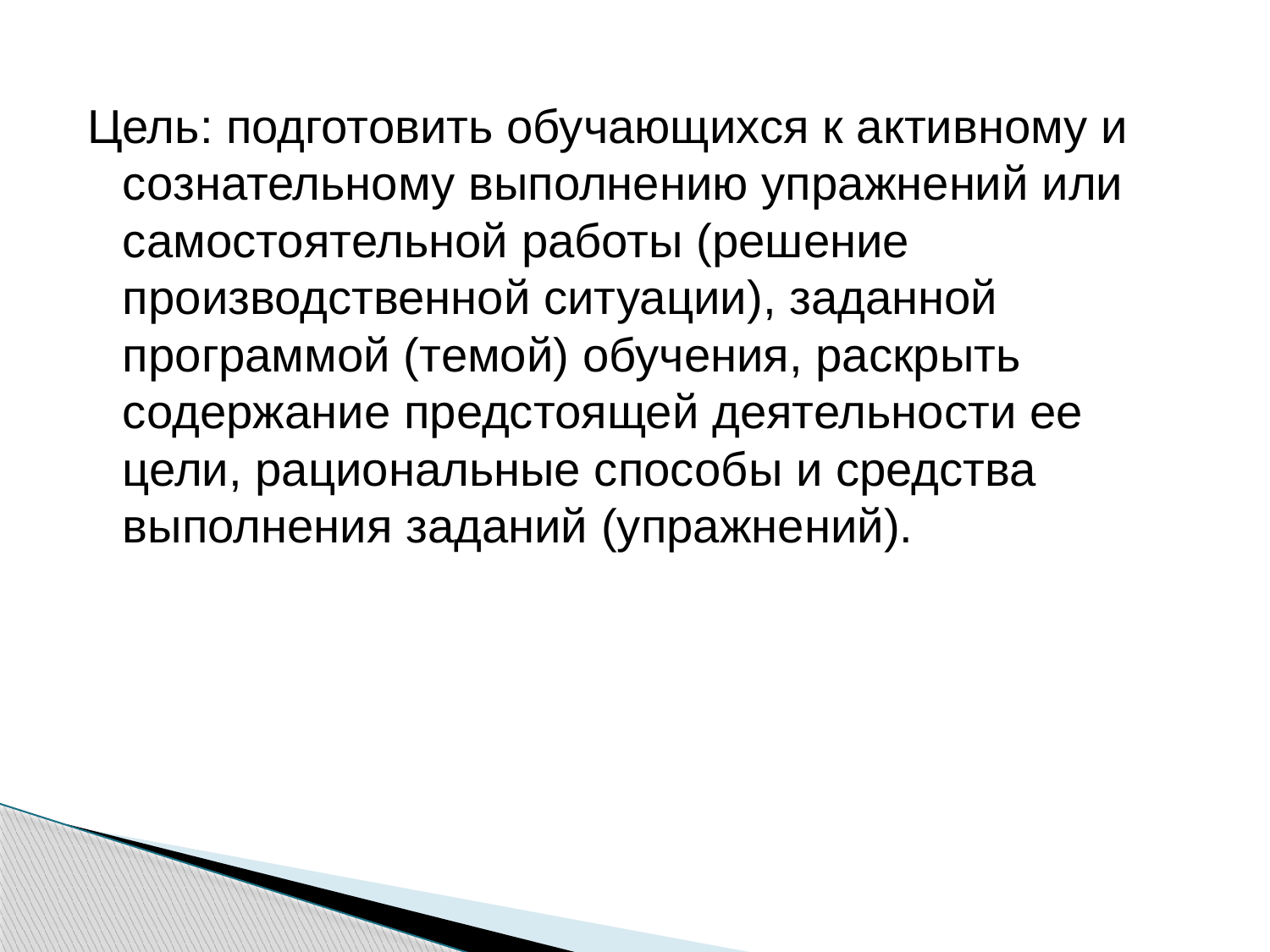

Цель: подготовить обучающихся к активному и сознательному выполнению упражнений или самостоятельной работы (решение производственной ситуации), заданной программой (темой) обучения, раскрыть содержание предстоящей деятельности ее цели, рациональные способы и средства выполнения заданий (упражнений).